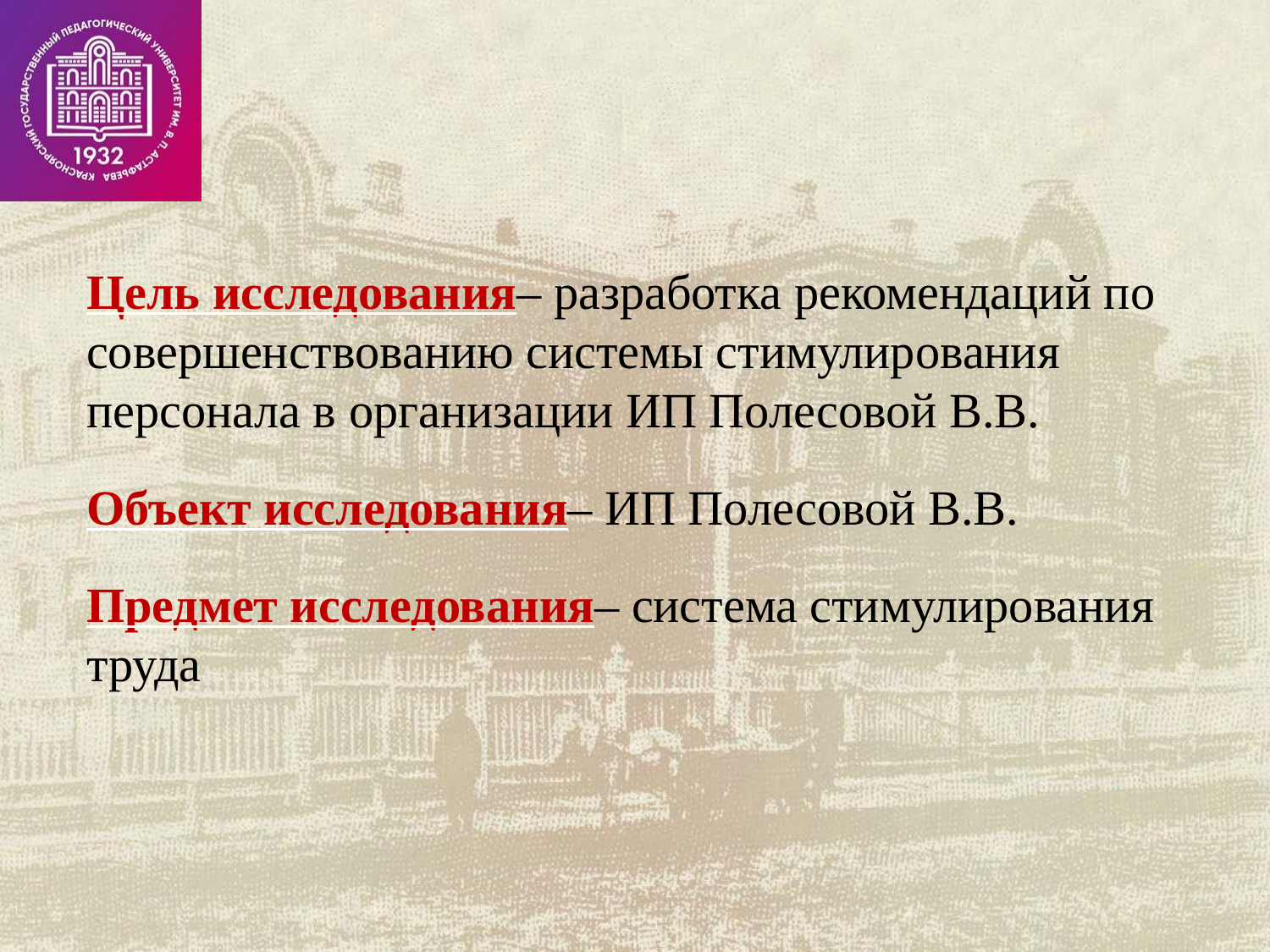

Цель исследования– разработка рекомендаций по совершенствованию системы стимулирования персонала в организации ИП Полесовой В.В.

Объект исследования– ИП Полесовой В.В.

Предмет исследования– система стимулирования труда